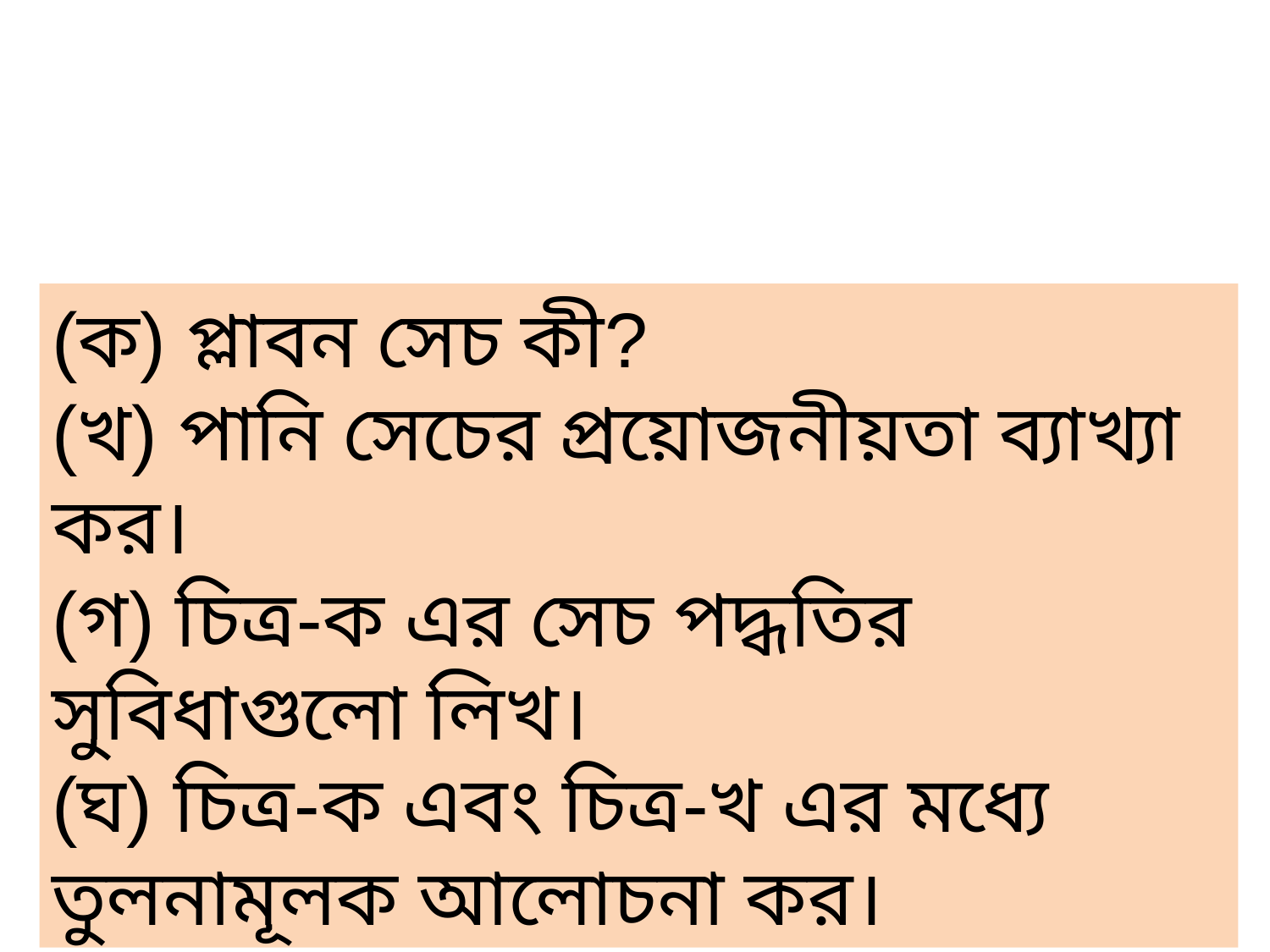

(ক) প্লাবন সেচ কী?
(খ) পানি সেচের প্রয়োজনীয়তা ব্যাখ্যা কর।
(গ) চিত্র-ক এর সেচ পদ্ধতির সুবিধাগুলো লিখ।
(ঘ) চিত্র-ক এবং চিত্র-খ এর মধ্যে তুলনামূলক আলোচনা কর।